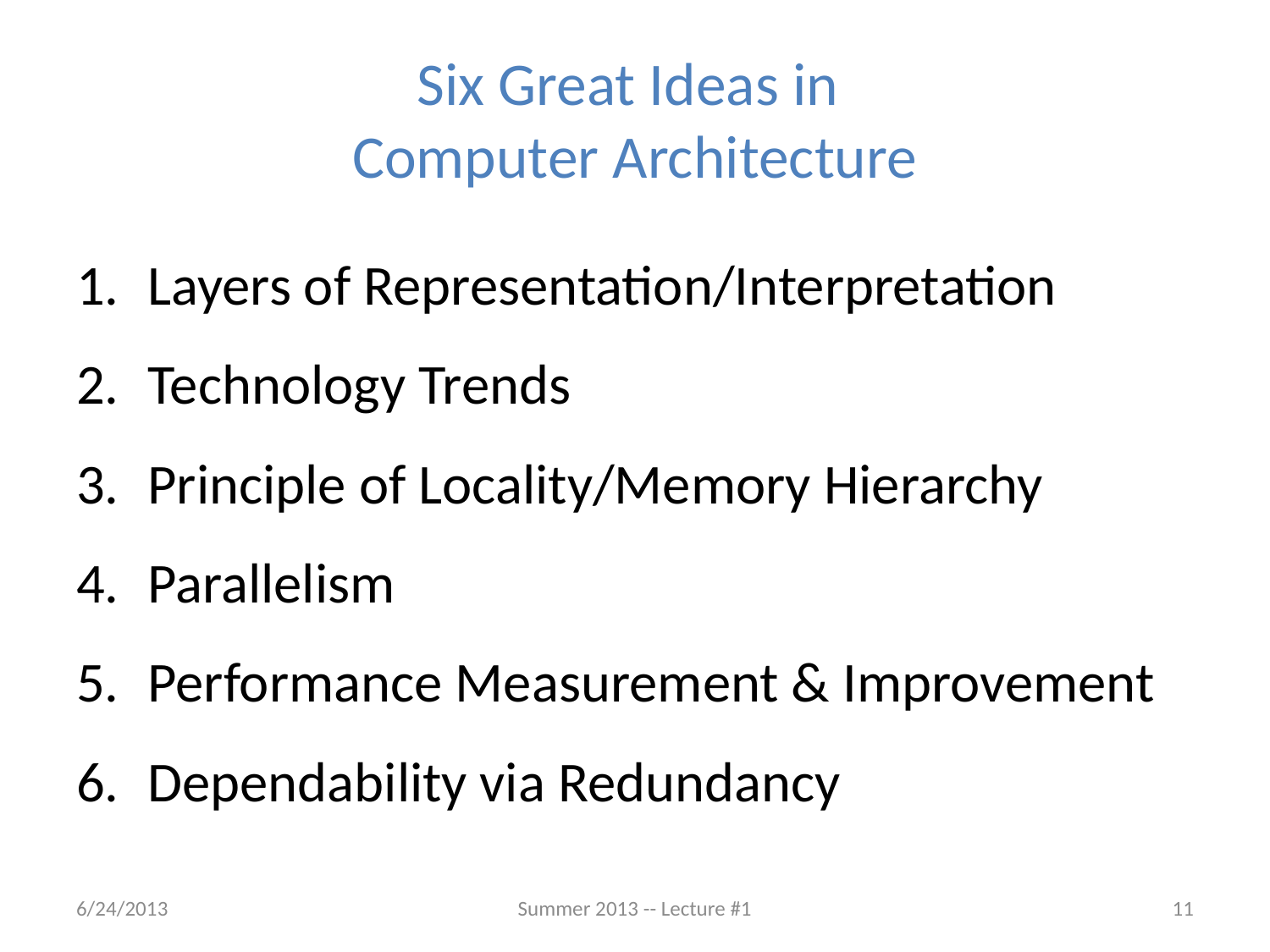

# Six Great Ideas in Computer Architecture
Layers of Representation/Interpretation
Technology Trends
Principle of Locality/Memory Hierarchy
Parallelism
Performance Measurement & Improvement
Dependability via Redundancy
6/24/2013
Summer 2013 -- Lecture #1
11